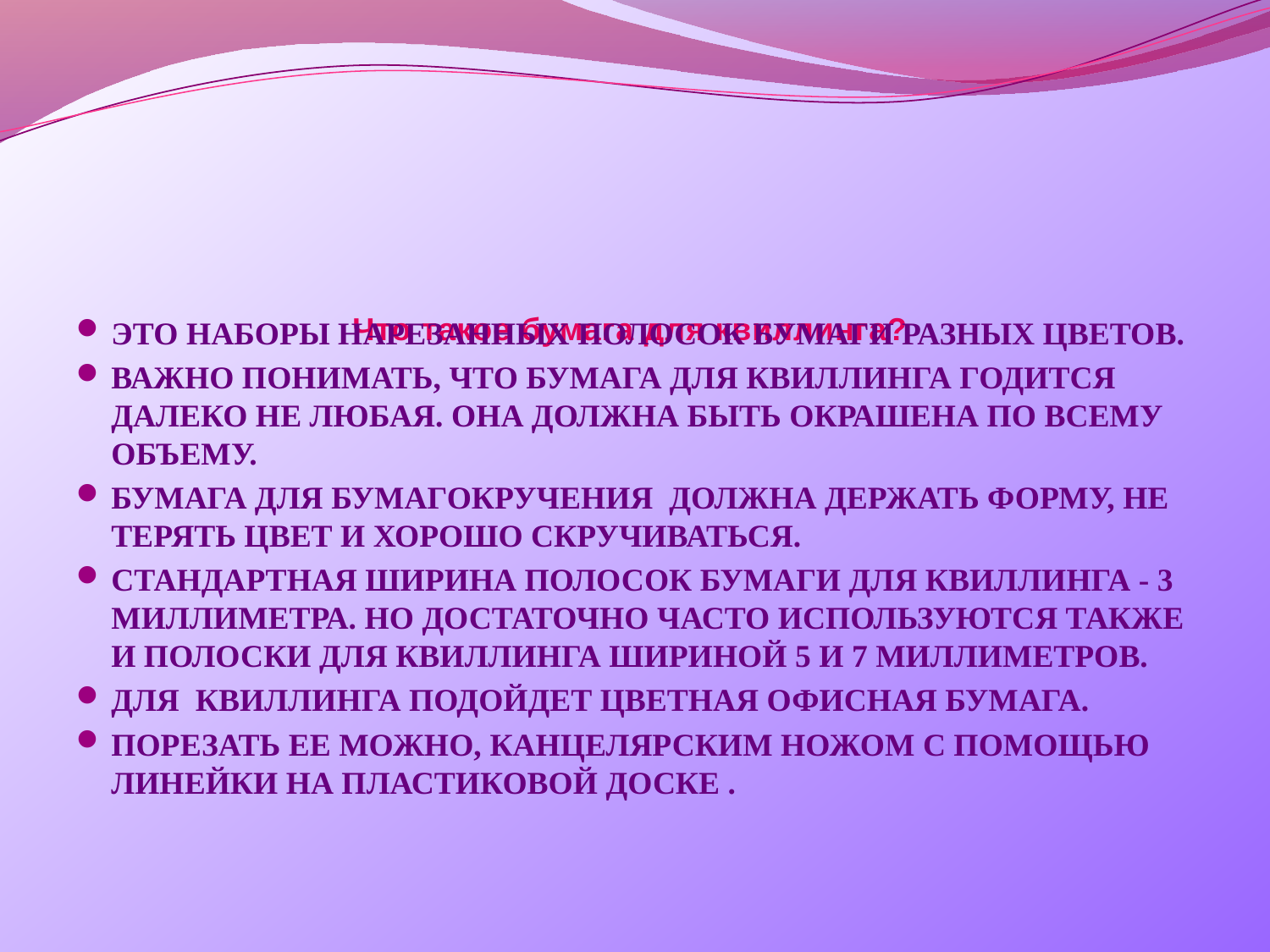

# Что такое бумага для квиллинга?

Это наборы нарезанных полосок бумаги разных цветов.
Важно понимать, что бумага для квиллинга годится далеко не любая. Она должна быть окрашена по всему объему.
Бумага для бумагокручения  должна держать форму, не терять цвет и хорошо скручиваться.
Стандартная ширина полосок бумаги для квиллинга - 3 миллиметра. Но достаточно часто используются также и полоски для квиллинга шириной 5 и 7 миллиметров.
Для  квиллинга подойдет цветная офисная бумага.
Порезать ее можно, канцелярским ножом с помощью линейки на пластиковой доске .